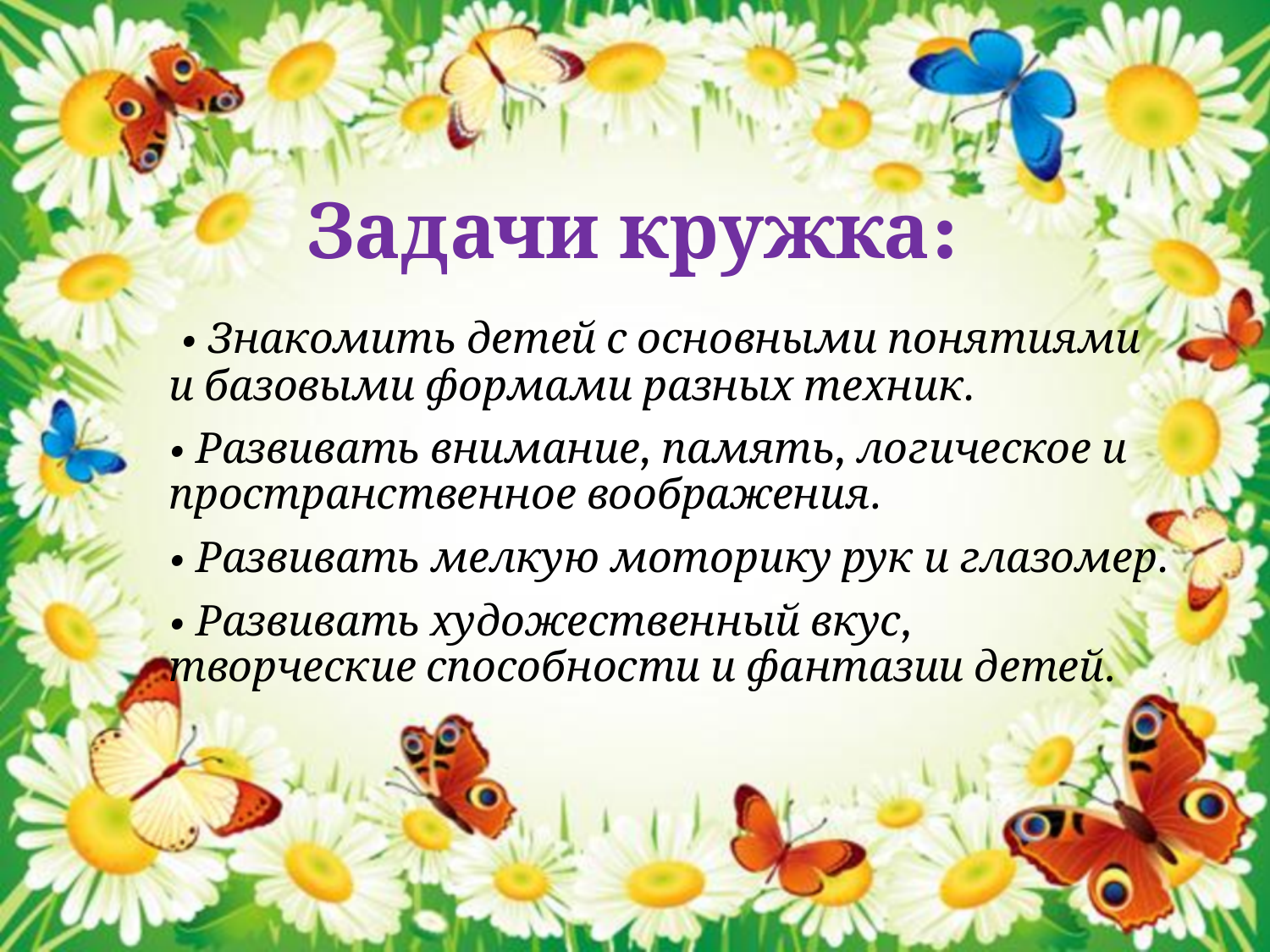

Задачи кружка:
 • Знакомить детей с основными понятиями и базовыми формами разных техник.
• Развивать внимание, память, логическое и пространственное воображения.
• Развивать мелкую моторику рук и глазомер.
• Развивать художественный вкус, творческие способности и фантазии детей.